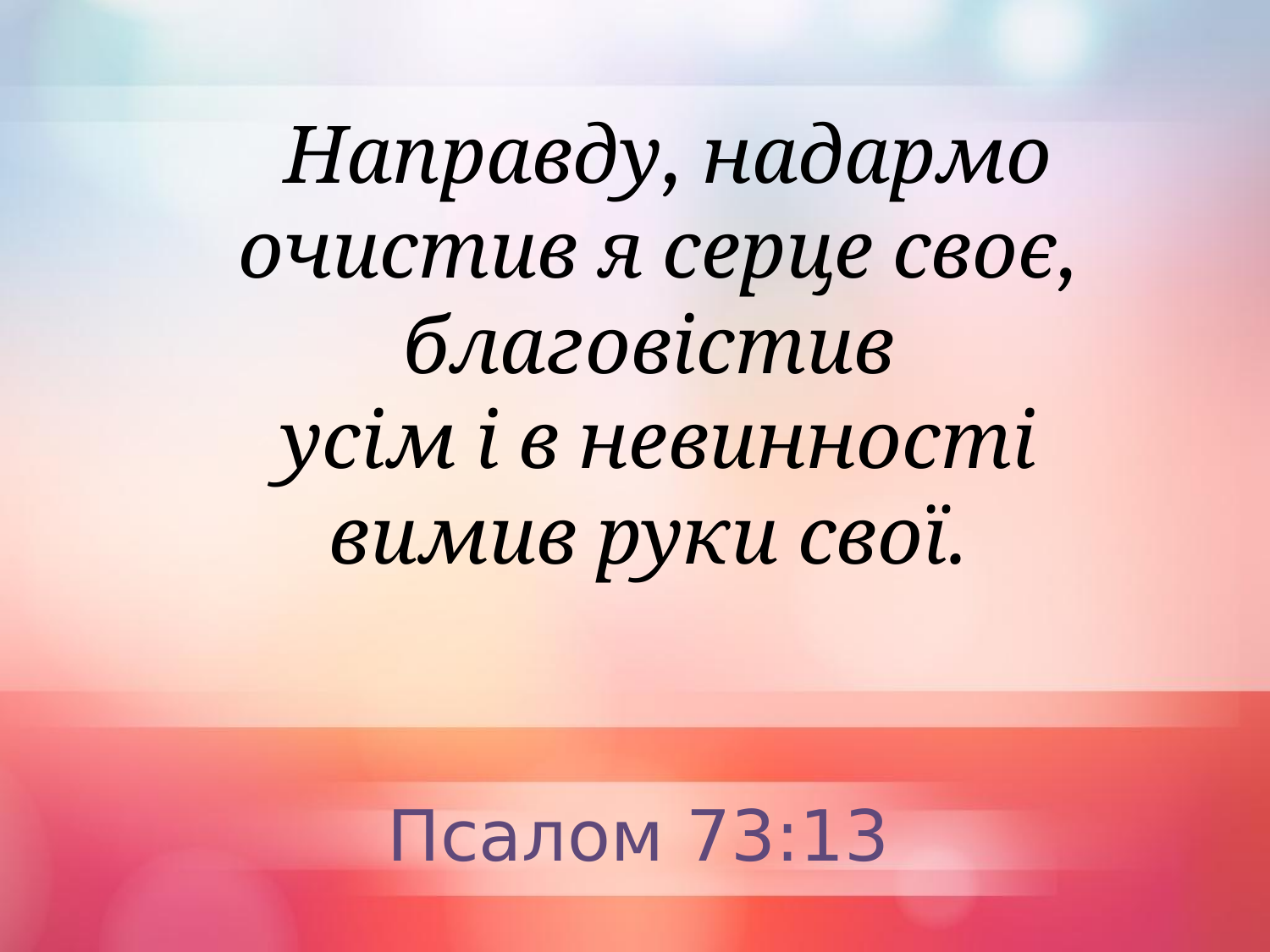

Направду, надармо очистив я серце своє, благовістив
усім і в невинності
вимив руки свої.

Псалом 73:13